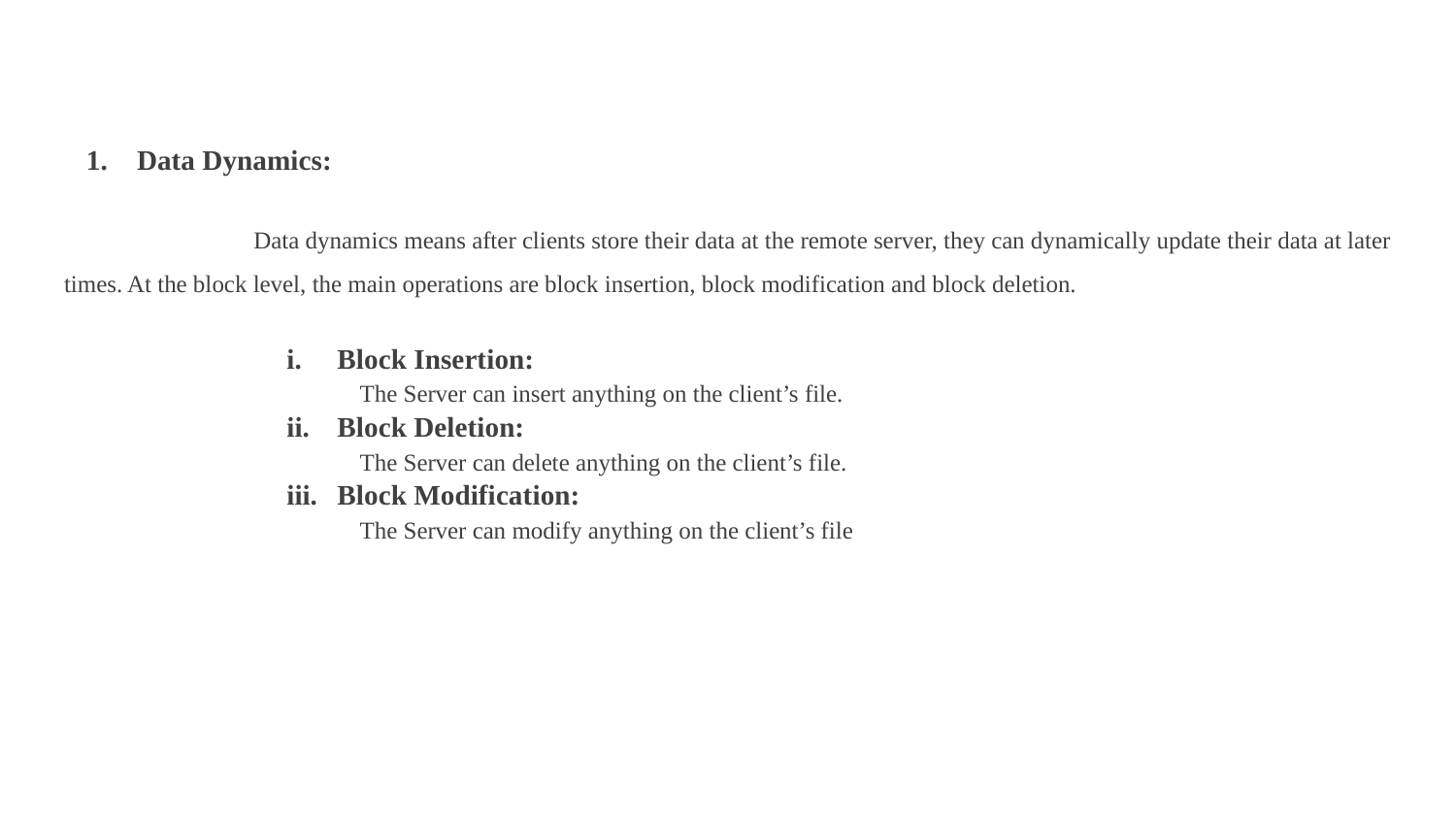

#
Data Dynamics:

                               Data dynamics means after clients store their data at the remote server, they can dynamically update their data at later times. At the block level, the main operations are block insertion, block modification and block deletion.

Block Insertion:
                                          The Server can insert anything on the client’s file.
Block Deletion:
                                          The Server can delete anything on the client’s file.
Block Modification:
                                          The Server can modify anything on the client’s file